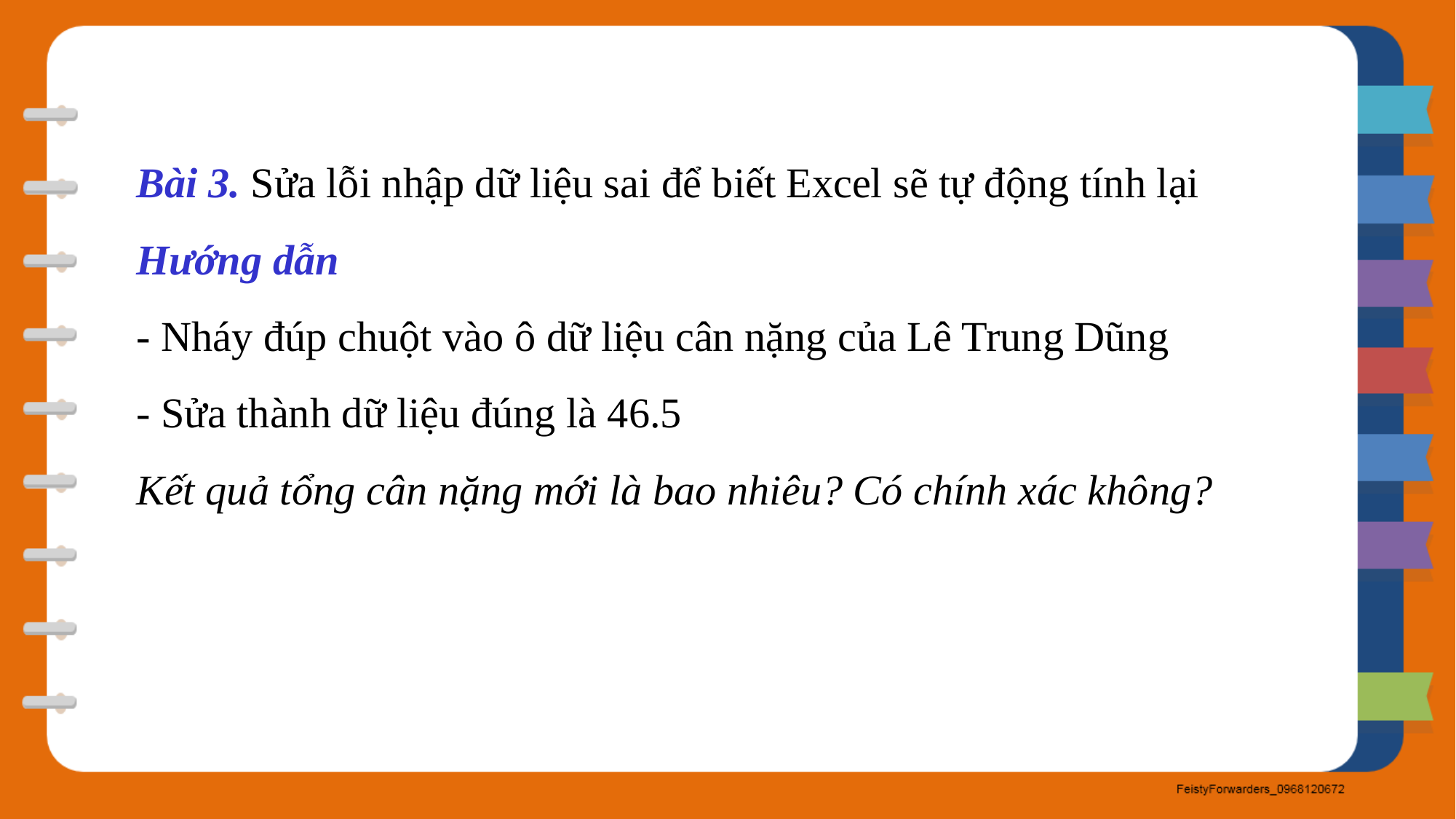

Bài 3. Sửa lỗi nhập dữ liệu sai để biết Excel sẽ tự động tính lại
Hướng dẫn
- Nháy đúp chuột vào ô dữ liệu cân nặng của Lê Trung Dũng
- Sửa thành dữ liệu đúng là 46.5
Kết quả tổng cân nặng mới là bao nhiêu? Có chính xác không?